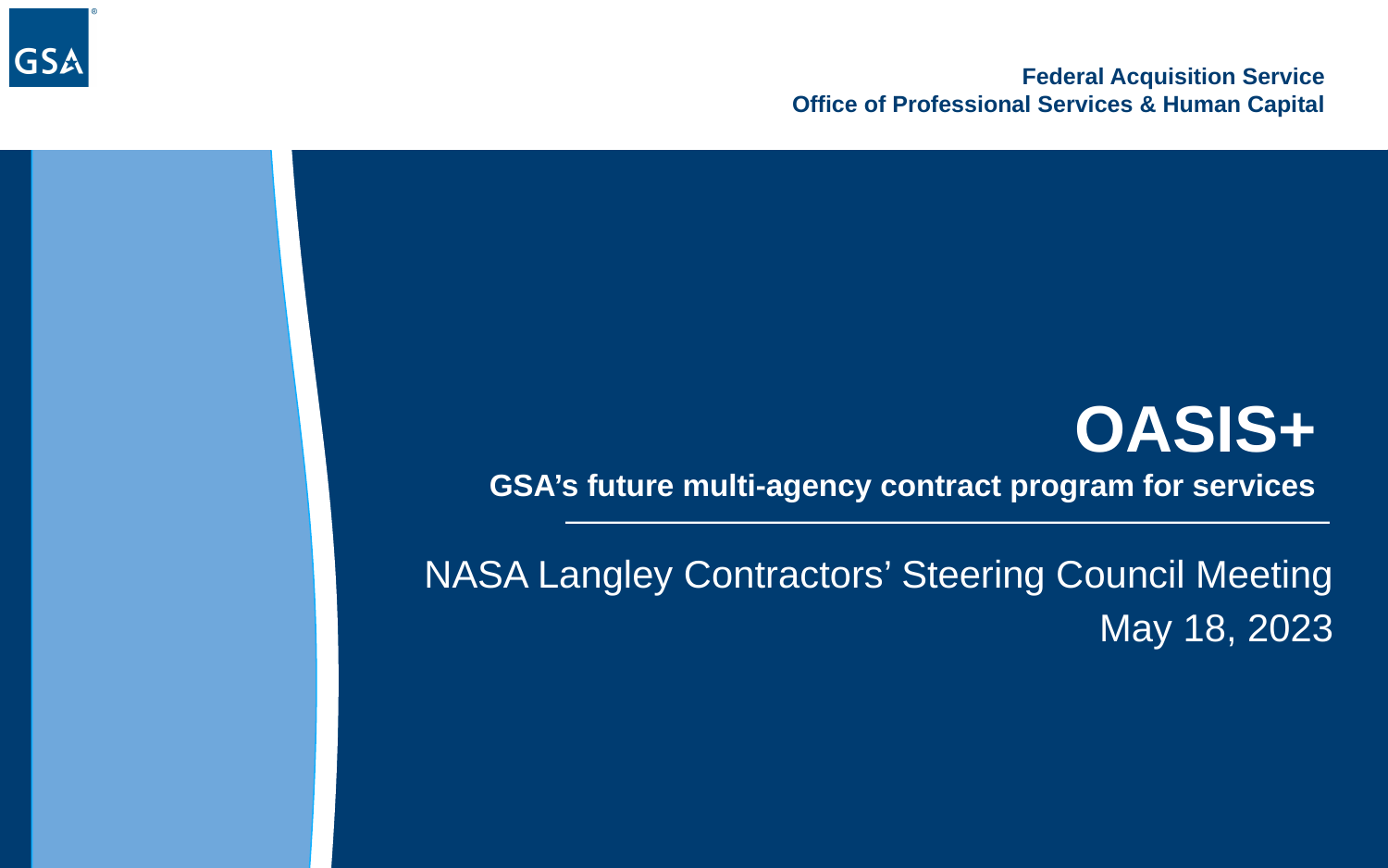

# OASIS+
GSA’s future multi-agency contract program for services
NASA Langley Contractors’ Steering Council Meeting
May 18, 2023